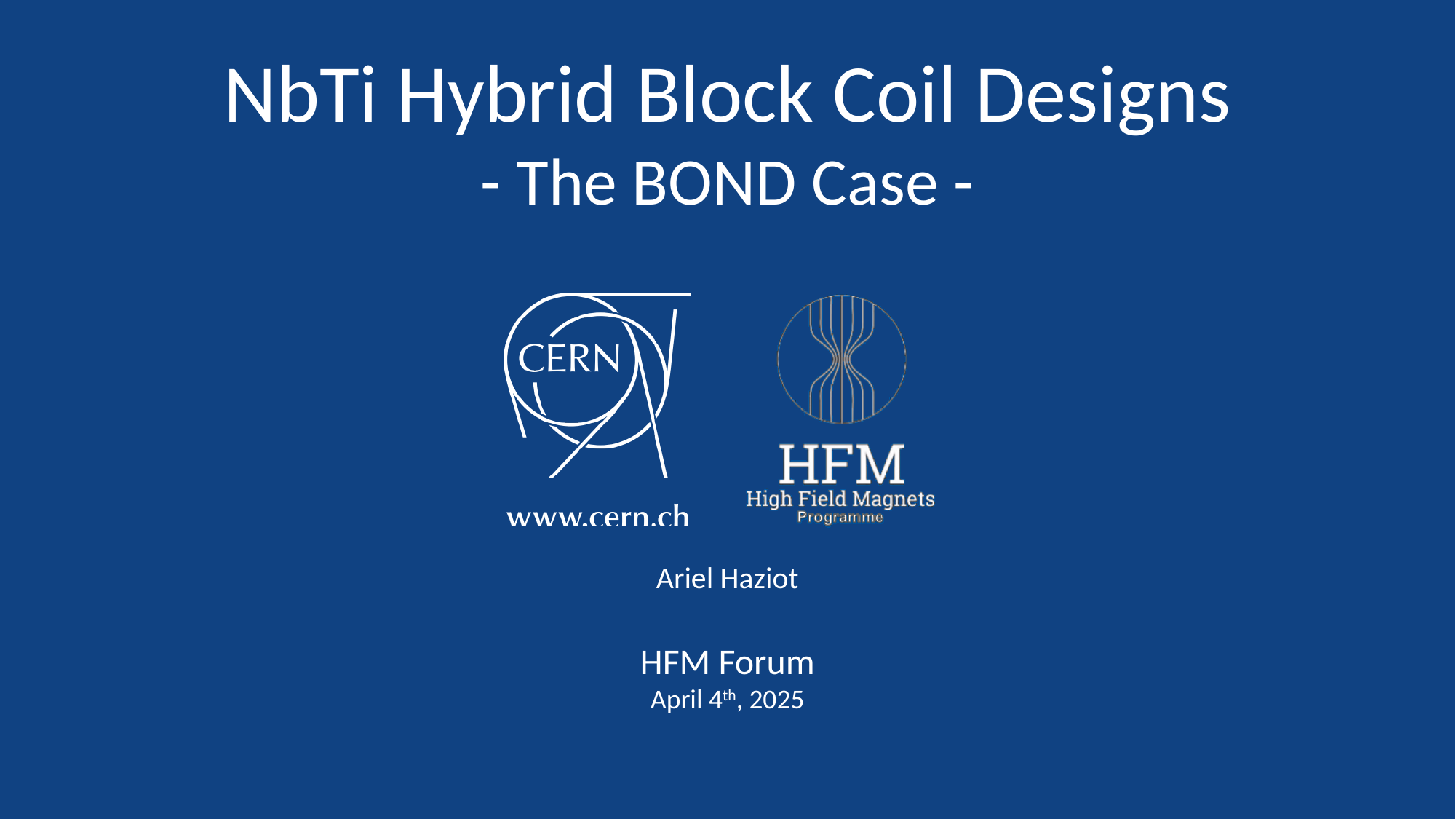

NbTi Hybrid Block Coil Designs
- The BOND Case -
Ariel Haziot

HFM Forum
April 4th, 2025